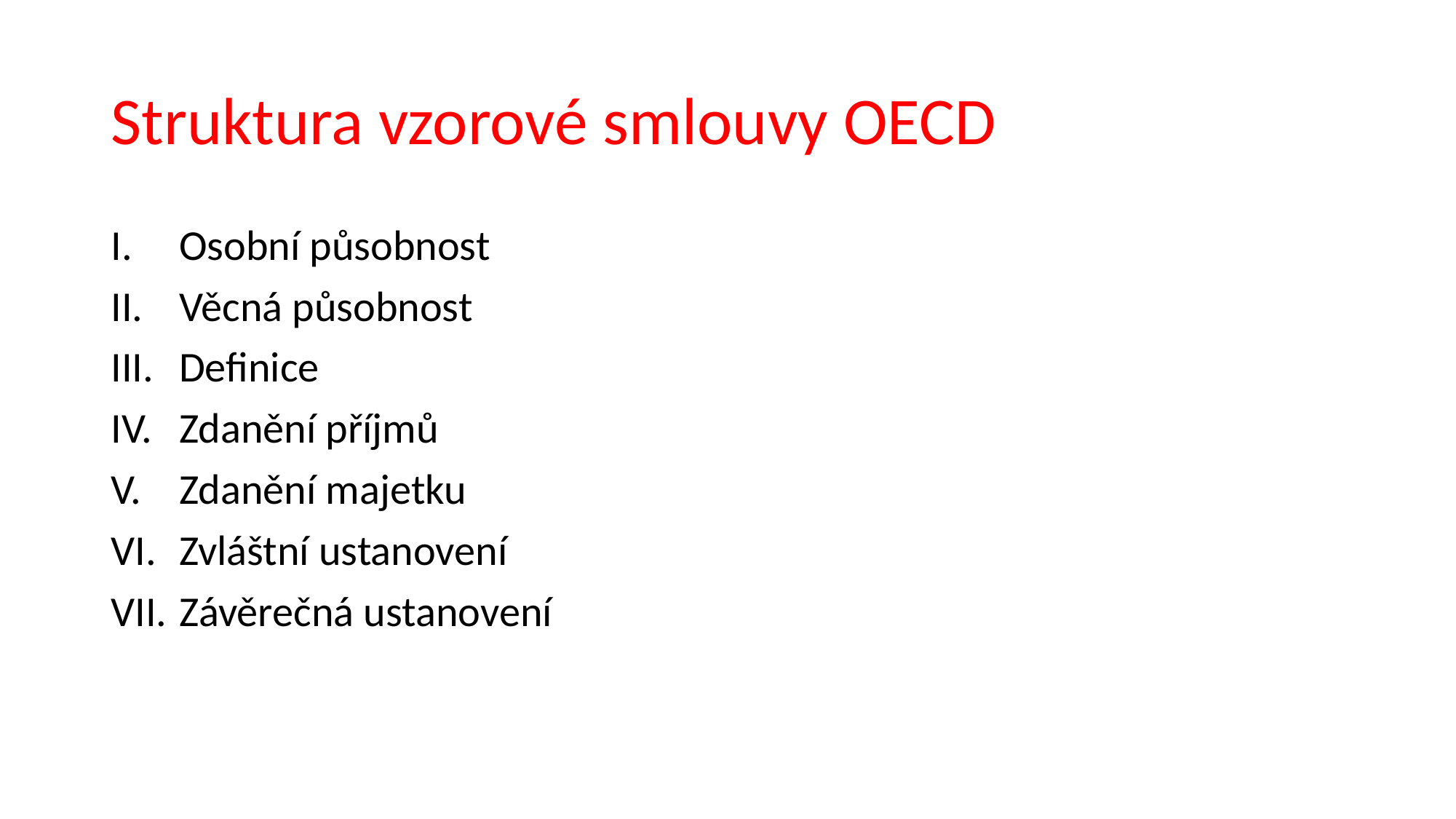

# Struktura vzorové smlouvy OECD
Osobní působnost
Věcná působnost
Definice
Zdanění příjmů
Zdanění majetku
Zvláštní ustanovení
Závěrečná ustanovení